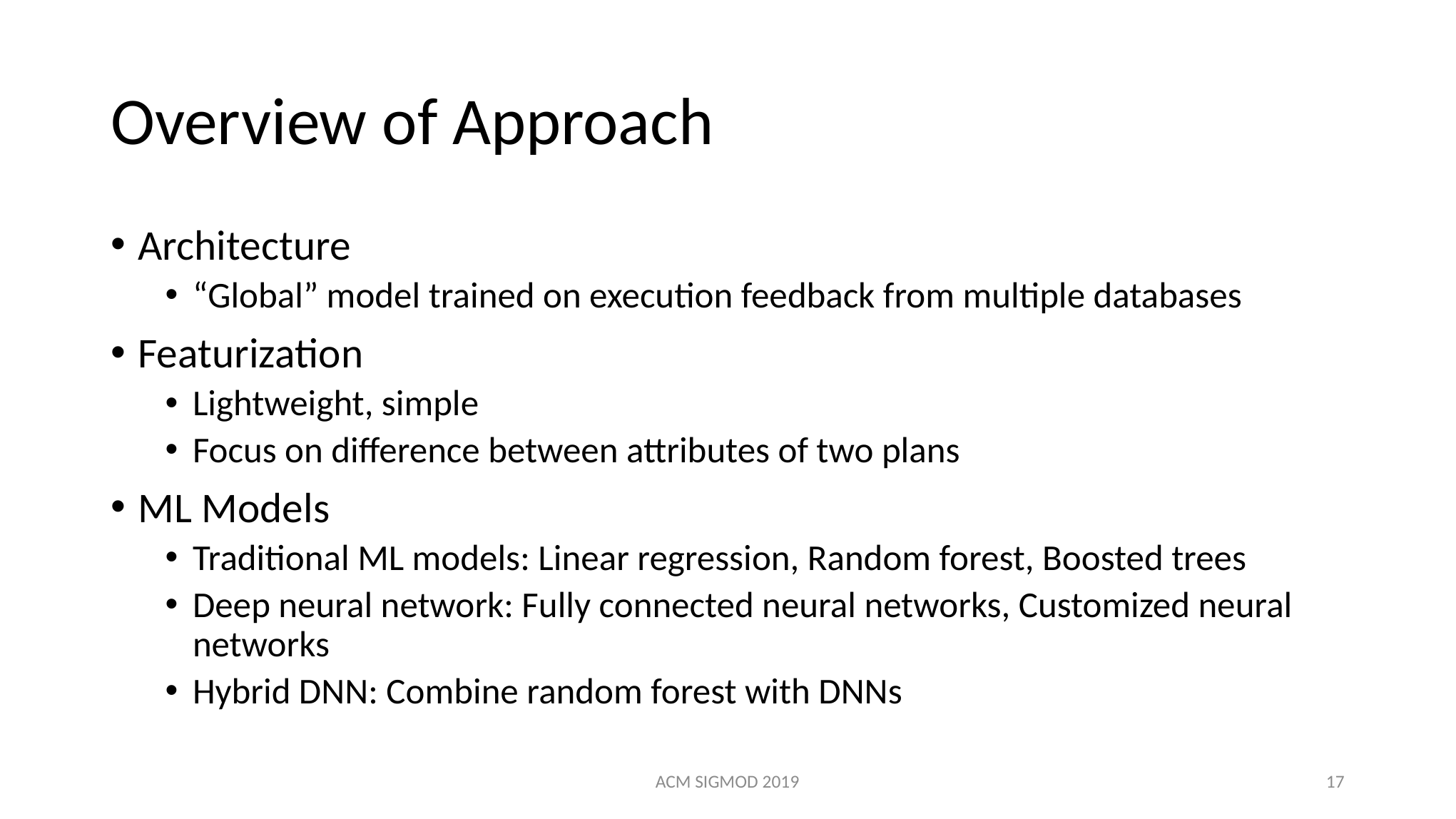

# Overview of Approach
Architecture
“Global” model trained on execution feedback from multiple databases
Featurization
Lightweight, simple
Focus on difference between attributes of two plans
ML Models
Traditional ML models: Linear regression, Random forest, Boosted trees
Deep neural network: Fully connected neural networks, Customized neural networks
Hybrid DNN: Combine random forest with DNNs

ACM SIGMOD 2019
17